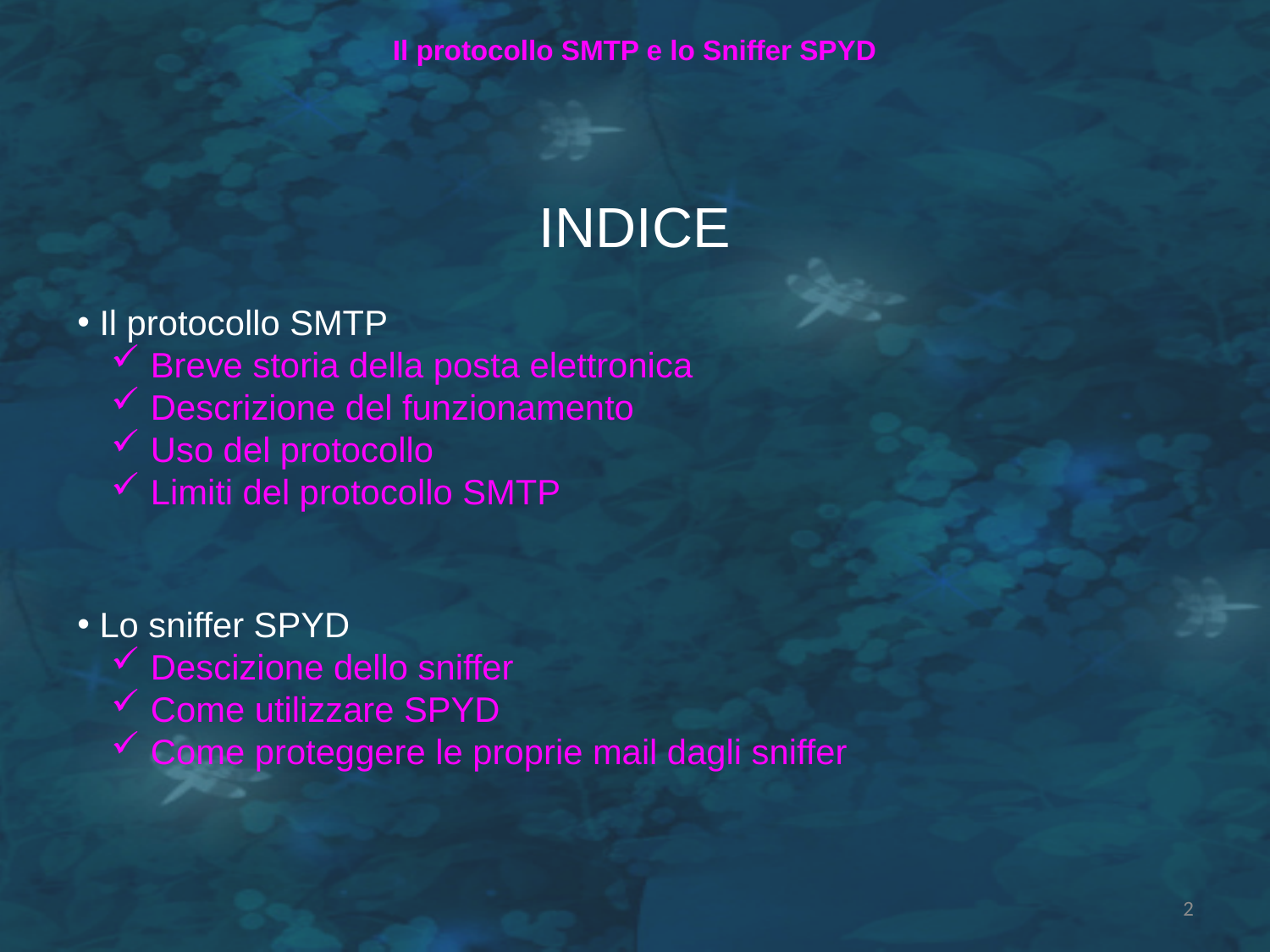

Il protocollo SMTP e lo Sniffer SPYD
INDICE
 Il protocollo SMTP
 Breve storia della posta elettronica
 Descrizione del funzionamento
 Uso del protocollo
 Limiti del protocollo SMTP

 Lo sniffer SPYD
 Descizione dello sniffer
 Come utilizzare SPYD
 Come proteggere le proprie mail dagli sniffer

2